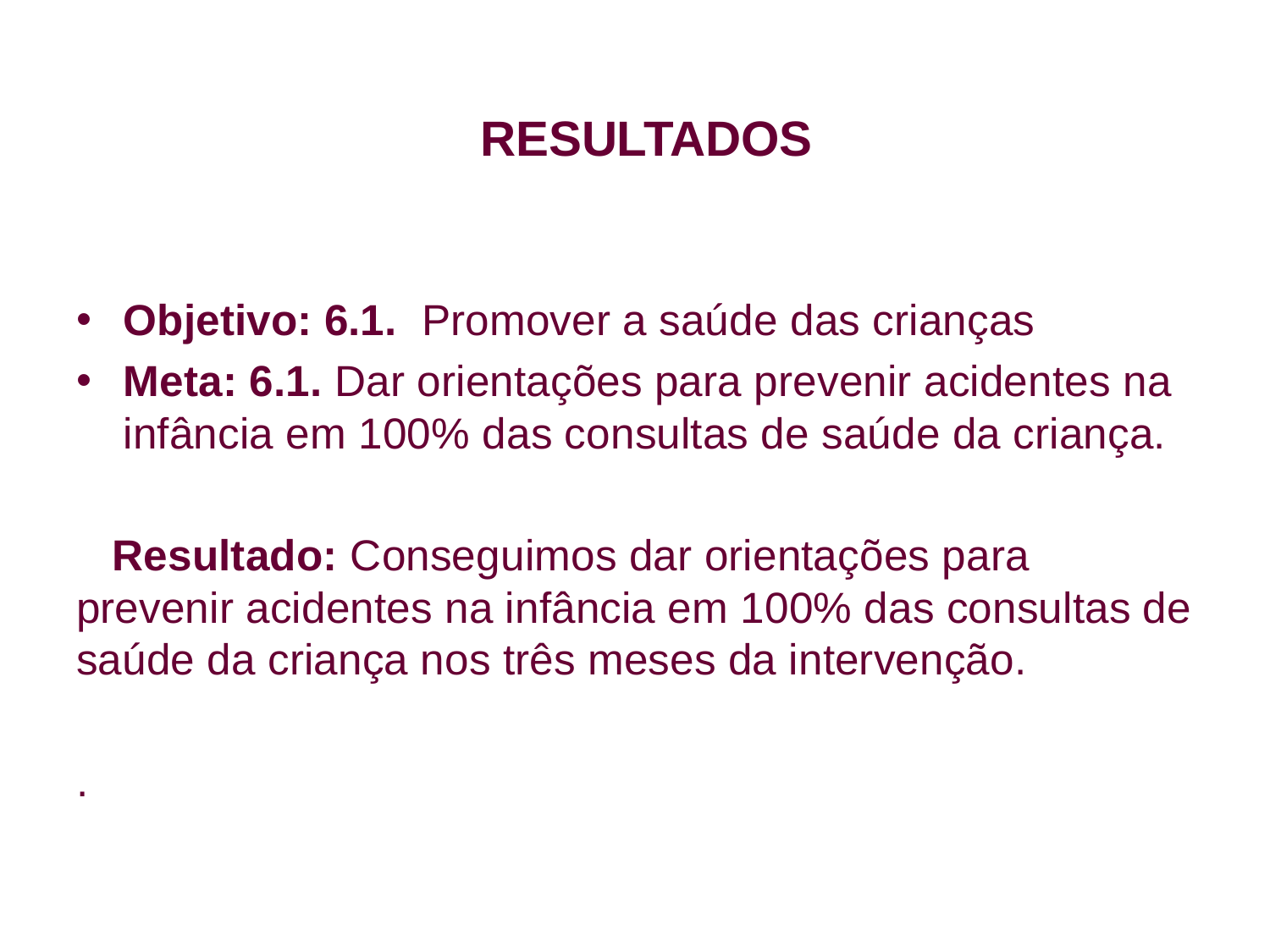

# RESULTADOS
Objetivo: 6.1.  Promover a saúde das crianças
Meta: 6.1. Dar orientações para prevenir acidentes na infância em 100% das consultas de saúde da criança.

   Resultado: Conseguimos dar orientações para prevenir acidentes na infância em 100% das consultas de saúde da criança nos três meses da intervenção.

.